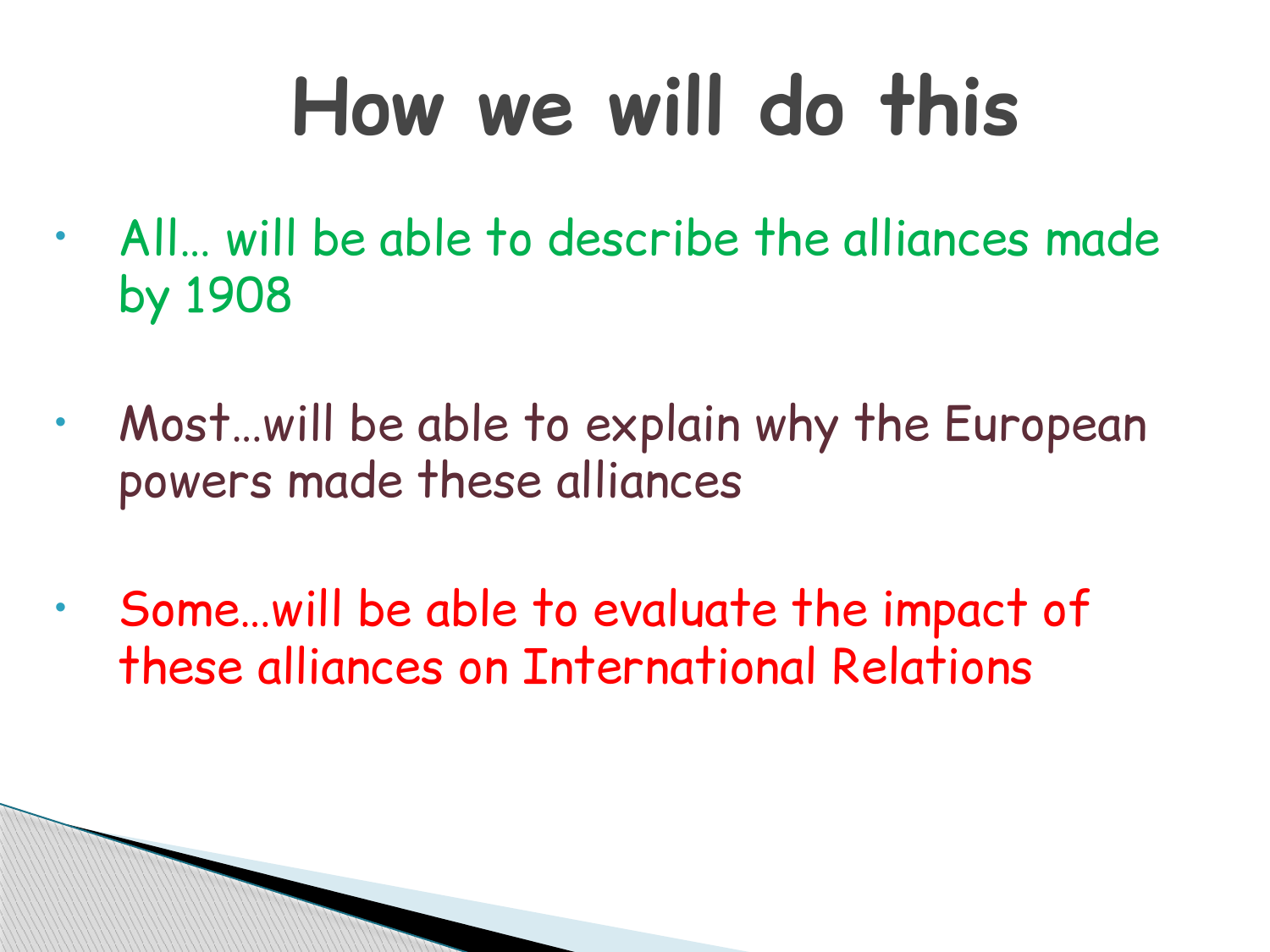

How we will do this
All… will be able to describe the alliances made by 1908

Most…will be able to explain why the European powers made these alliances

Some…will be able to evaluate the impact of these alliances on International Relations